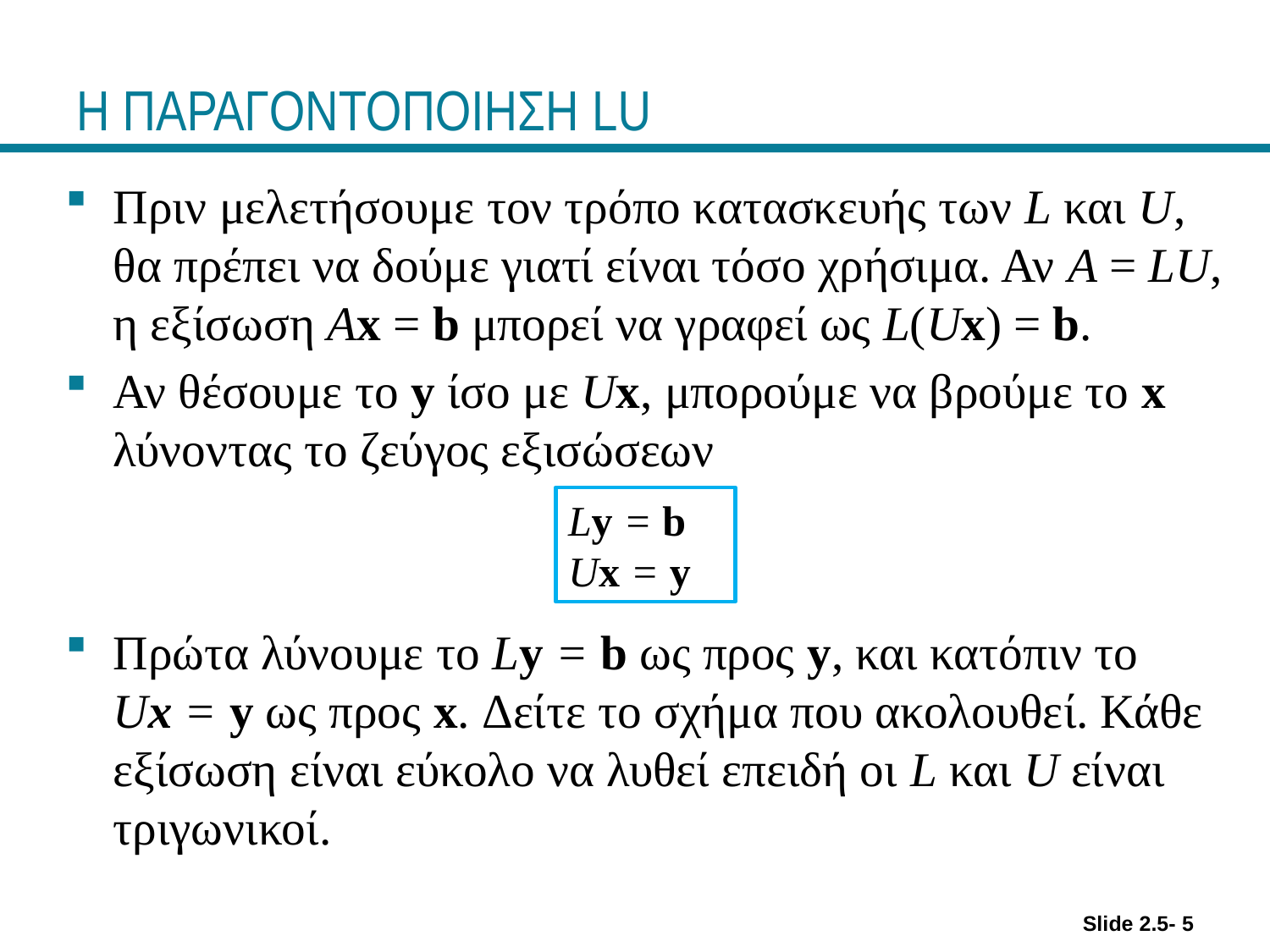

# Η ΠΑΡΑΓΟΝΤΟΠΟΙΗΣΗ LU
Πριν μελετήσουμε τον τρόπο κατασκευής των L και U, θα πρέπει να δούμε γιατί είναι τόσο χρήσιμα. Αν A = LU, η εξίσωση Ax = b μπορεί να γραφεί ως L(Ux) = b.
Αν θέσουμε το y ίσο με Ux, μπορούμε να βρούμε το x λύνοντας το ζεύγος εξισώσεων

Πρώτα λύνουμε το Ly = b ως προς y, και κατόπιν το    Ux = y ως προς x. Δείτε το σχήμα που ακολουθεί. Κάθε εξίσωση είναι εύκολο να λυθεί επειδή οι L και U είναι τριγωνικοί.
Ly = b
Ux = y
Slide 2.5- 5